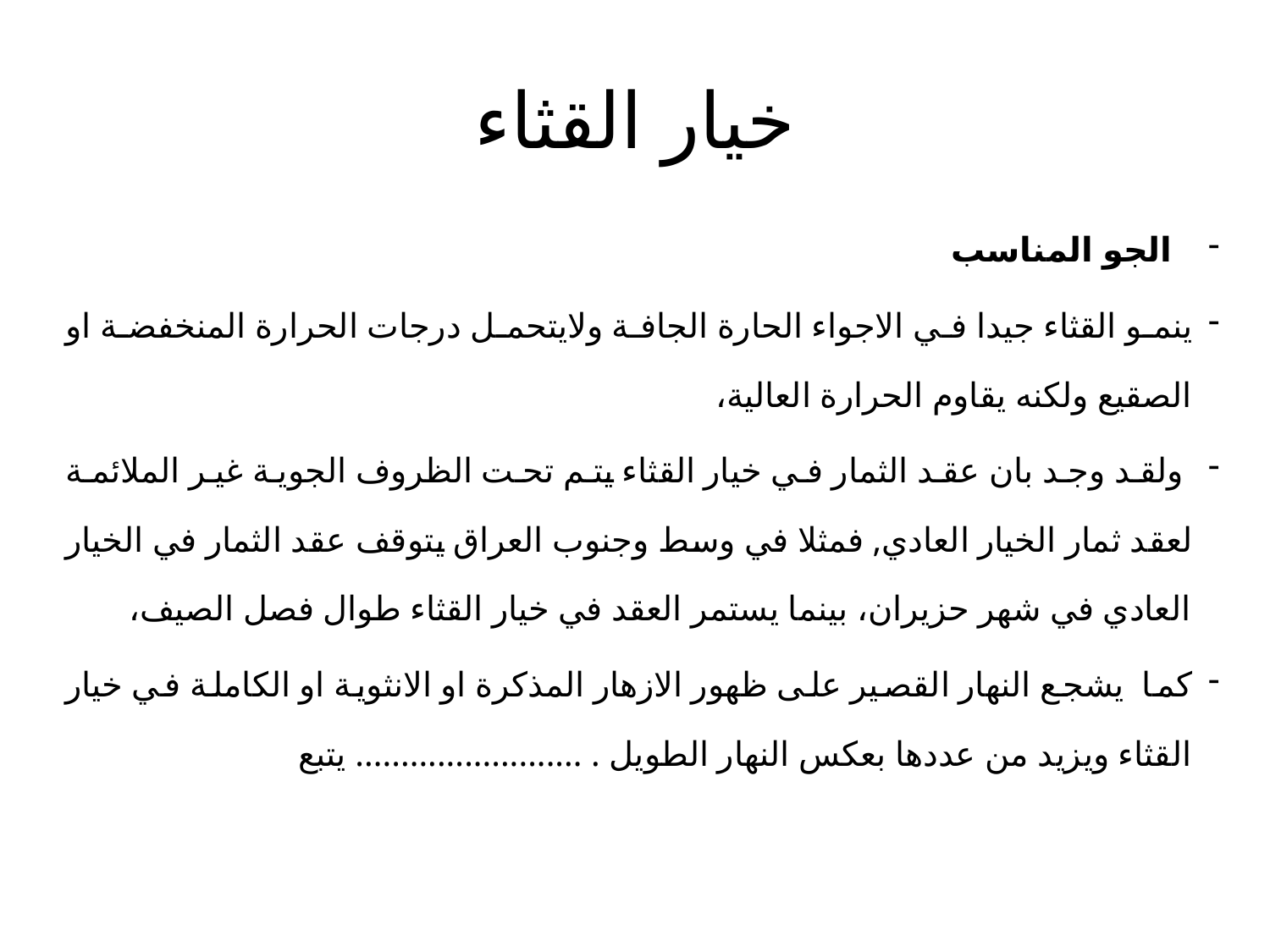

# خيار القثاء
الجو المناسب
ينمو القثاء جيدا في الاجواء الحارة الجافة ولايتحمل درجات الحرارة المنخفضة او الصقيع ولكنه يقاوم الحرارة العالية،
 ولقد وجد بان عقد الثمار في خيار القثاء يتم تحت الظروف الجوية غير الملائمة لعقد ثمار الخيار العادي, فمثلا في وسط وجنوب العراق يتوقف عقد الثمار في الخيار العادي في شهر حزيران، بينما يستمر العقد في خيار القثاء طوال فصل الصيف،
كما  يشجع النهار القصير على ظهور الازهار المذكرة او الانثوية او الكاملة في خيار القثاء ويزيد من عددها بعكس النهار الطويل . ......................... يتبع